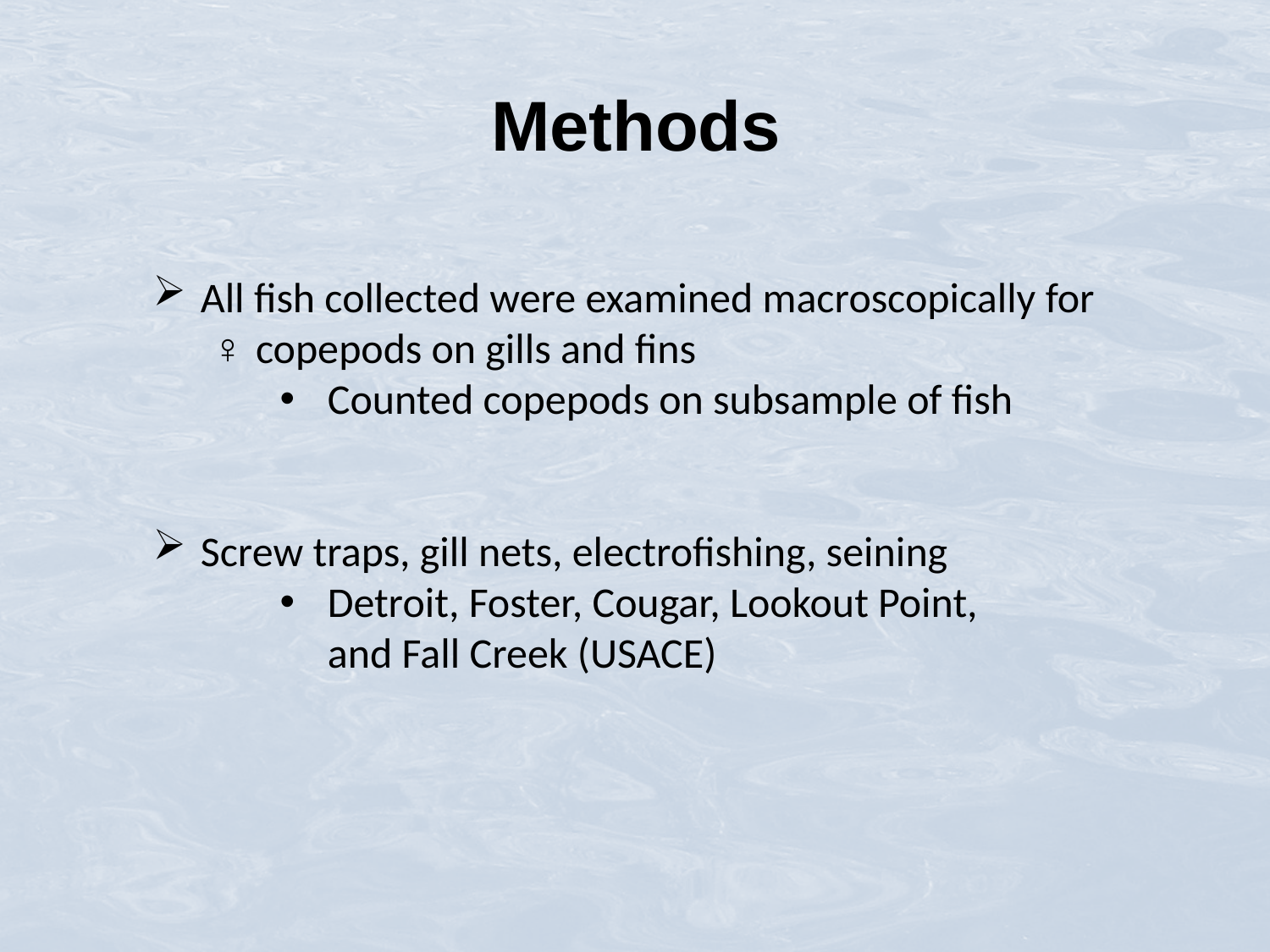

Methods
All fish collected were examined macroscopically for
     ♀ copepods on gills and fins
Counted copepods on subsample of fish

Screw traps, gill nets, electrofishing, seining
Detroit, Foster, Cougar, Lookout Point,
     and Fall Creek (USACE)